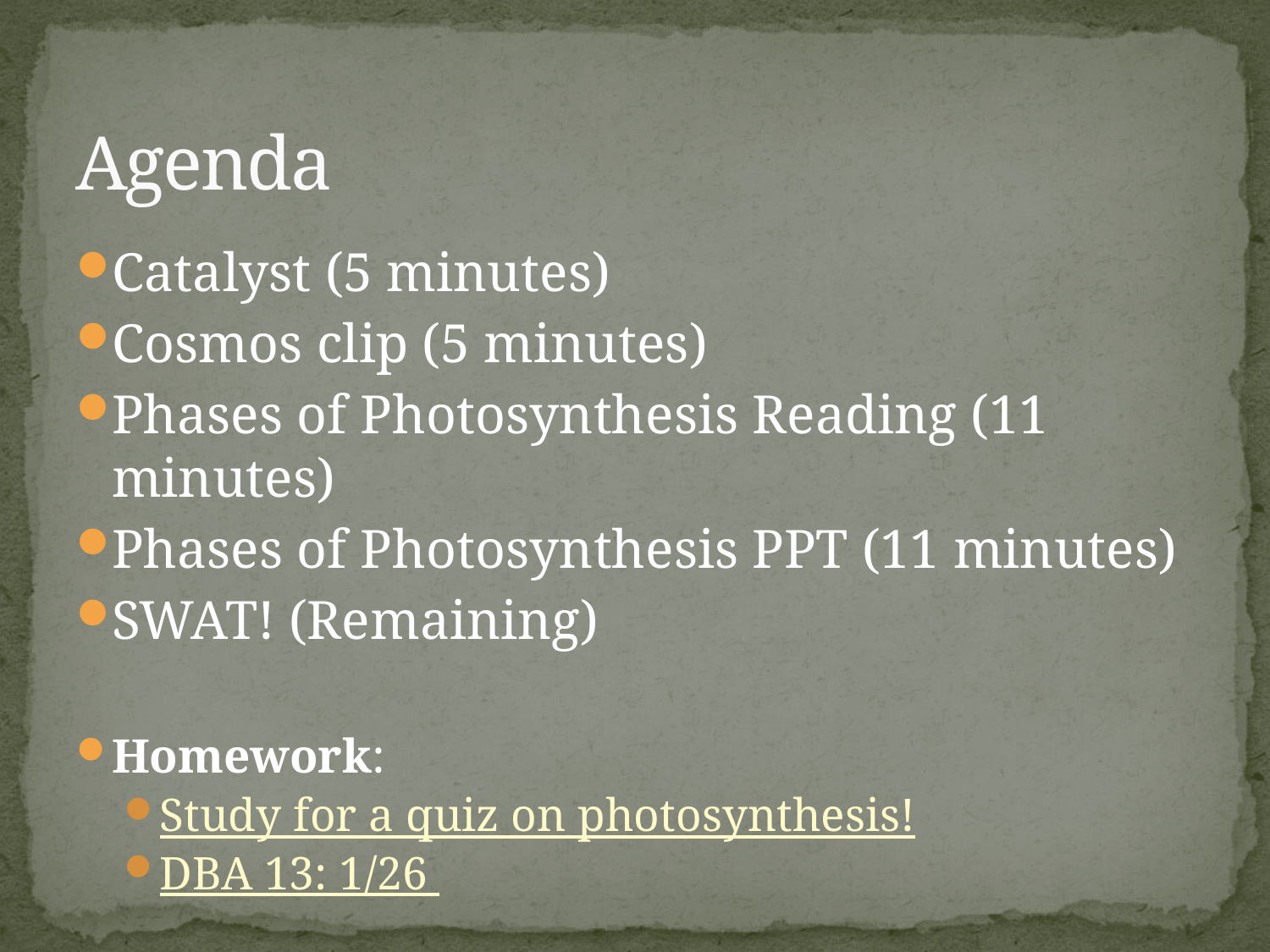

# Agenda
Catalyst (5 minutes)
Cosmos clip (5 minutes)
Phases of Photosynthesis Reading (11 minutes)
Phases of Photosynthesis PPT (11 minutes)
SWAT! (Remaining)

Homework:
Study for a quiz on photosynthesis!
DBA 13: 1/26